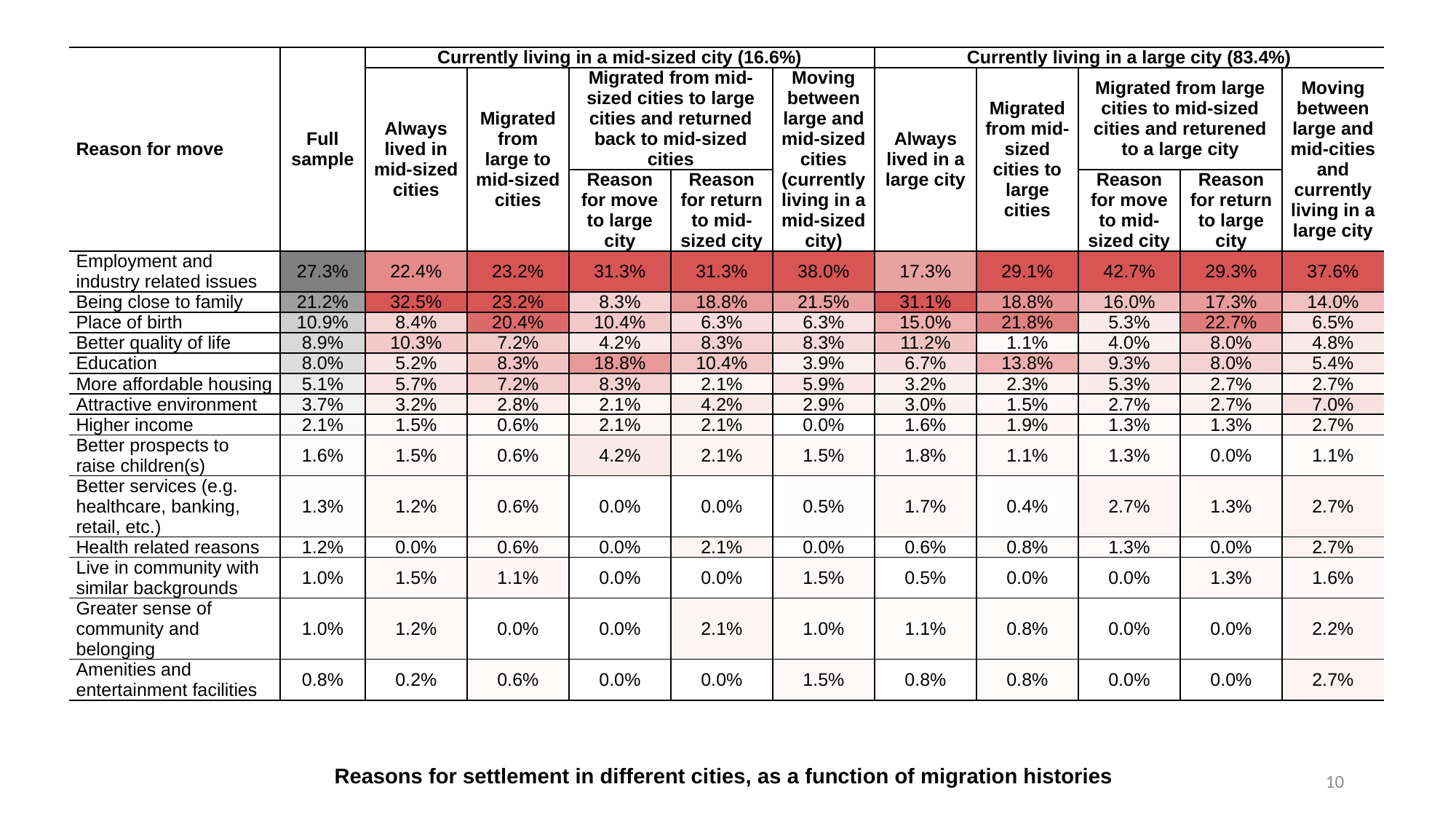

| Reason for move | Full sample | Currently living in a mid-sized city (16.6%) |  |  |  |  | Currently living in a large city (83.4%) |  |  |  |  |
| --- | --- | --- | --- | --- | --- | --- | --- | --- | --- | --- | --- |
|  |  | Always lived in mid-sized cities | Migrated from large to mid-sized cities | Migrated from mid-sized cities to large cities and returned back to mid-sized cities |  | Moving between large and mid-sized cities (currently living in a mid-sized city) | Always lived in a large city | Migrated from mid-sized cities to large cities | Migrated from large cities to mid-sized cities and returened to a large city |  | Moving between large and mid-cities and currently living in a large city |
|  |  |  |  | Reason for move to large city | Reason for return to mid-sized city |  |  |  | Reason for move to mid-sized city | Reason for return to large city |  |
| Employment and industry related issues | 27.3% | 22.4% | 23.2% | 31.3% | 31.3% | 38.0% | 17.3% | 29.1% | 42.7% | 29.3% | 37.6% |
| Being close to family | 21.2% | 32.5% | 23.2% | 8.3% | 18.8% | 21.5% | 31.1% | 18.8% | 16.0% | 17.3% | 14.0% |
| Place of birth | 10.9% | 8.4% | 20.4% | 10.4% | 6.3% | 6.3% | 15.0% | 21.8% | 5.3% | 22.7% | 6.5% |
| Better quality of life | 8.9% | 10.3% | 7.2% | 4.2% | 8.3% | 8.3% | 11.2% | 1.1% | 4.0% | 8.0% | 4.8% |
| Education | 8.0% | 5.2% | 8.3% | 18.8% | 10.4% | 3.9% | 6.7% | 13.8% | 9.3% | 8.0% | 5.4% |
| More affordable housing | 5.1% | 5.7% | 7.2% | 8.3% | 2.1% | 5.9% | 3.2% | 2.3% | 5.3% | 2.7% | 2.7% |
| Attractive environment | 3.7% | 3.2% | 2.8% | 2.1% | 4.2% | 2.9% | 3.0% | 1.5% | 2.7% | 2.7% | 7.0% |
| Higher income | 2.1% | 1.5% | 0.6% | 2.1% | 2.1% | 0.0% | 1.6% | 1.9% | 1.3% | 1.3% | 2.7% |
| Better prospects to raise children(s) | 1.6% | 1.5% | 0.6% | 4.2% | 2.1% | 1.5% | 1.8% | 1.1% | 1.3% | 0.0% | 1.1% |
| Better services (e.g. healthcare, banking, retail, etc.) | 1.3% | 1.2% | 0.6% | 0.0% | 0.0% | 0.5% | 1.7% | 0.4% | 2.7% | 1.3% | 2.7% |
| Health related reasons | 1.2% | 0.0% | 0.6% | 0.0% | 2.1% | 0.0% | 0.6% | 0.8% | 1.3% | 0.0% | 2.7% |
| Live in community with similar backgrounds | 1.0% | 1.5% | 1.1% | 0.0% | 0.0% | 1.5% | 0.5% | 0.0% | 0.0% | 1.3% | 1.6% |
| Greater sense of community and belonging | 1.0% | 1.2% | 0.0% | 0.0% | 2.1% | 1.0% | 1.1% | 0.8% | 0.0% | 0.0% | 2.2% |
| Amenities and entertainment facilities | 0.8% | 0.2% | 0.6% | 0.0% | 0.0% | 1.5% | 0.8% | 0.8% | 0.0% | 0.0% | 2.7% |
Reasons for settlement in different cities, as a function of migration histories
10